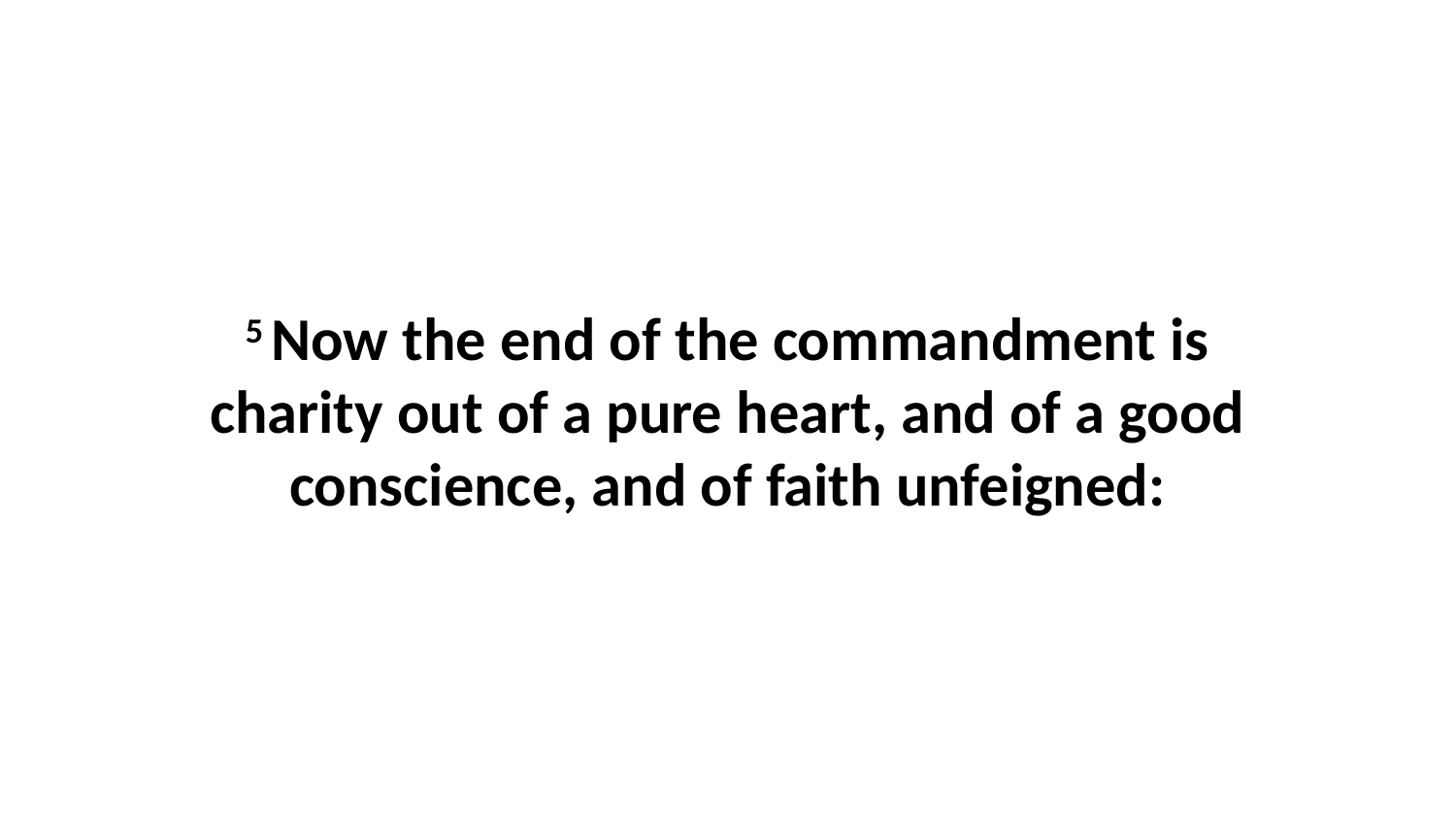

5 Now the end of the commandment is charity out of a pure heart, and of a good conscience, and of faith unfeigned: